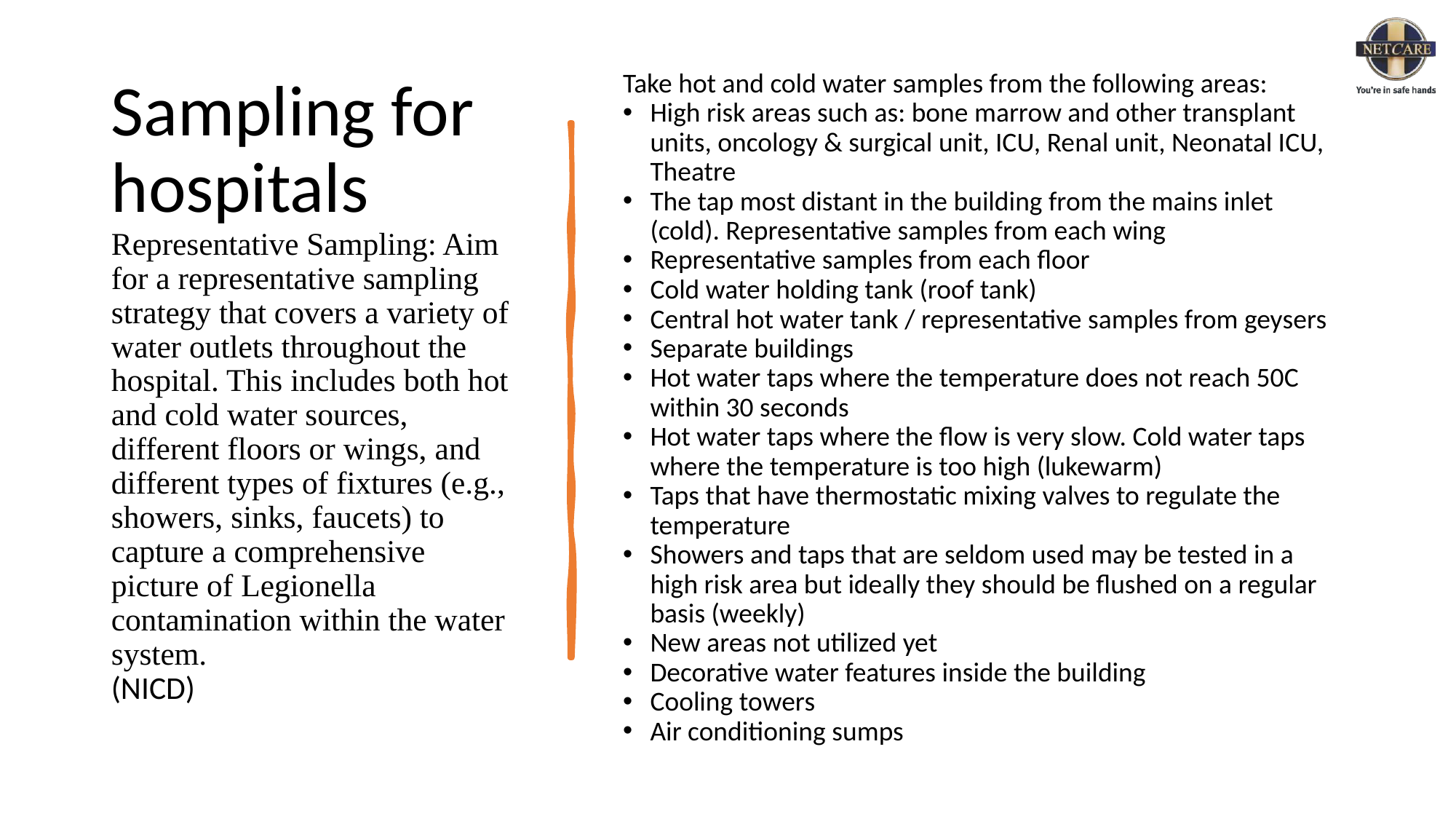

# Sampling for hospitals Representative Sampling: Aim for a representative sampling strategy that covers a variety of water outlets throughout the hospital. This includes both hot and cold water sources, different floors or wings, and different types of fixtures (e.g., showers, sinks, faucets) to capture a comprehensive picture of Legionella contamination within the water system. (NICD)
Take hot and cold water samples from the following areas:
High risk areas such as: bone marrow and other transplant units, oncology & surgical unit, ICU, Renal unit, Neonatal ICU, Theatre
The tap most distant in the building from the mains inlet (cold). Representative samples from each wing
Representative samples from each floor
Cold water holding tank (roof tank)
Central hot water tank / representative samples from geysers
Separate buildings
Hot water taps where the temperature does not reach 50C within 30 seconds
Hot water taps where the flow is very slow. Cold water taps where the temperature is too high (lukewarm)
Taps that have thermostatic mixing valves to regulate the temperature
Showers and taps that are seldom used may be tested in a high risk area but ideally they should be flushed on a regular basis (weekly)
New areas not utilized yet
Decorative water features inside the building
Cooling towers
Air conditioning sumps